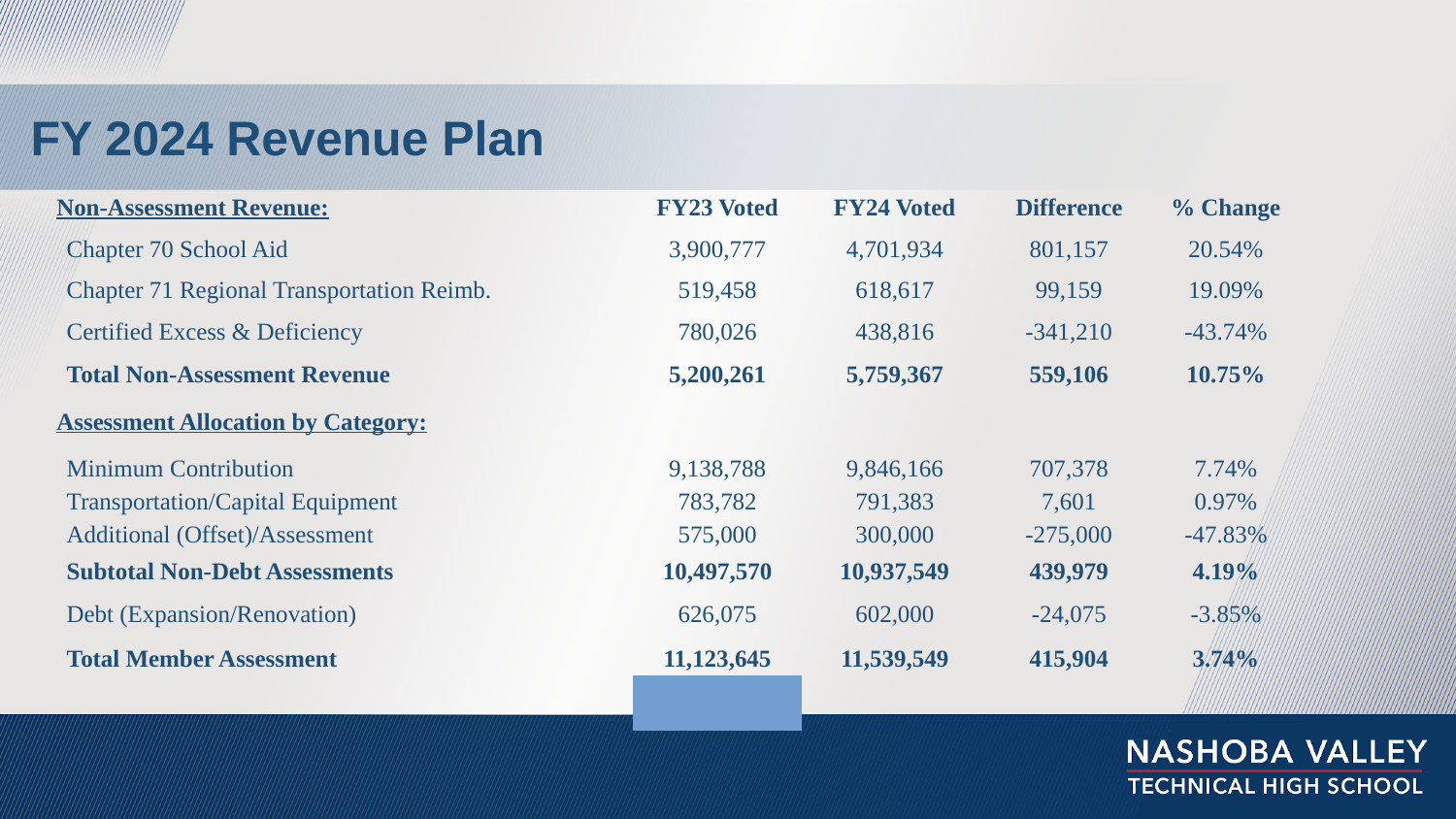

FY 2024 Revenue Plan
| Non-Assessment Revenue: |  | FY23 Voted | FY24 Voted | Difference | % Change |
| --- | --- | --- | --- | --- | --- |
| Chapter 70 School Aid |  | 3,900,777 | 4,701,934 | 801,157 | 20.54% |
| Chapter 71 Regional Transportation Reimb. |  | 519,458 | 618,617 | 99,159 | 19.09% |
| Certified Excess & Deficiency |  | 780,026 | 438,816 | -341,210 | -43.74% |
| Total Non-Assessment Revenue |  | 5,200,261 | 5,759,367 | 559,106 | 10.75% |
| Assessment Allocation by Category: |  |  |  |  |  |
| Minimum Contribution |  | 9,138,788 | 9,846,166 | 707,378 | 7.74% |
| Transportation/Capital Equipment |  | 783,782 | 791,383 | 7,601 | 0.97% |
| Additional (Offset)/Assessment |  | 575,000 | 300,000 | -275,000 | -47.83% |
| Subtotal Non-Debt Assessments |  | 10,497,570 | 10,937,549 | 439,979 | 4.19% |
| Debt (Expansion/Renovation) |  | 626,075 | 602,000 | -24,075 | -3.85% |
| Total Member Assessment |  | 11,123,645 | 11,539,549 | 415,904 | 3.74% |
|  |  |  |  |  |  |